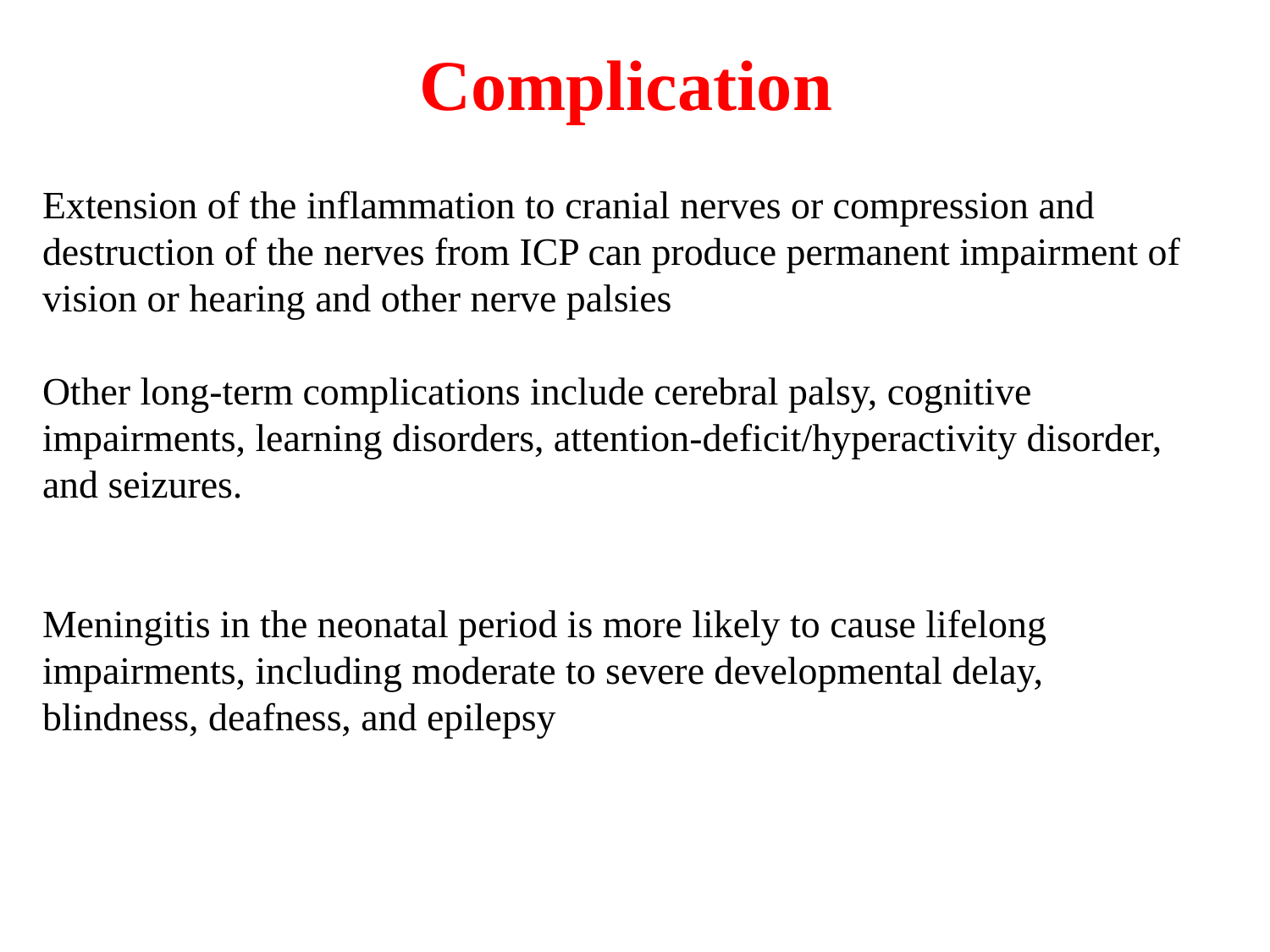

# Complication
Extension of the inflammation to cranial nerves or compression and destruction of the nerves from ICP can produce permanent impairment of vision or hearing and other nerve palsies

Other long-term complications include cerebral palsy, cognitive impairments, learning disorders, attention-deficit/hyperactivity disorder, and seizures.

Meningitis in the neonatal period is more likely to cause lifelong impairments, including moderate to severe developmental delay, blindness, deafness, and epilepsy